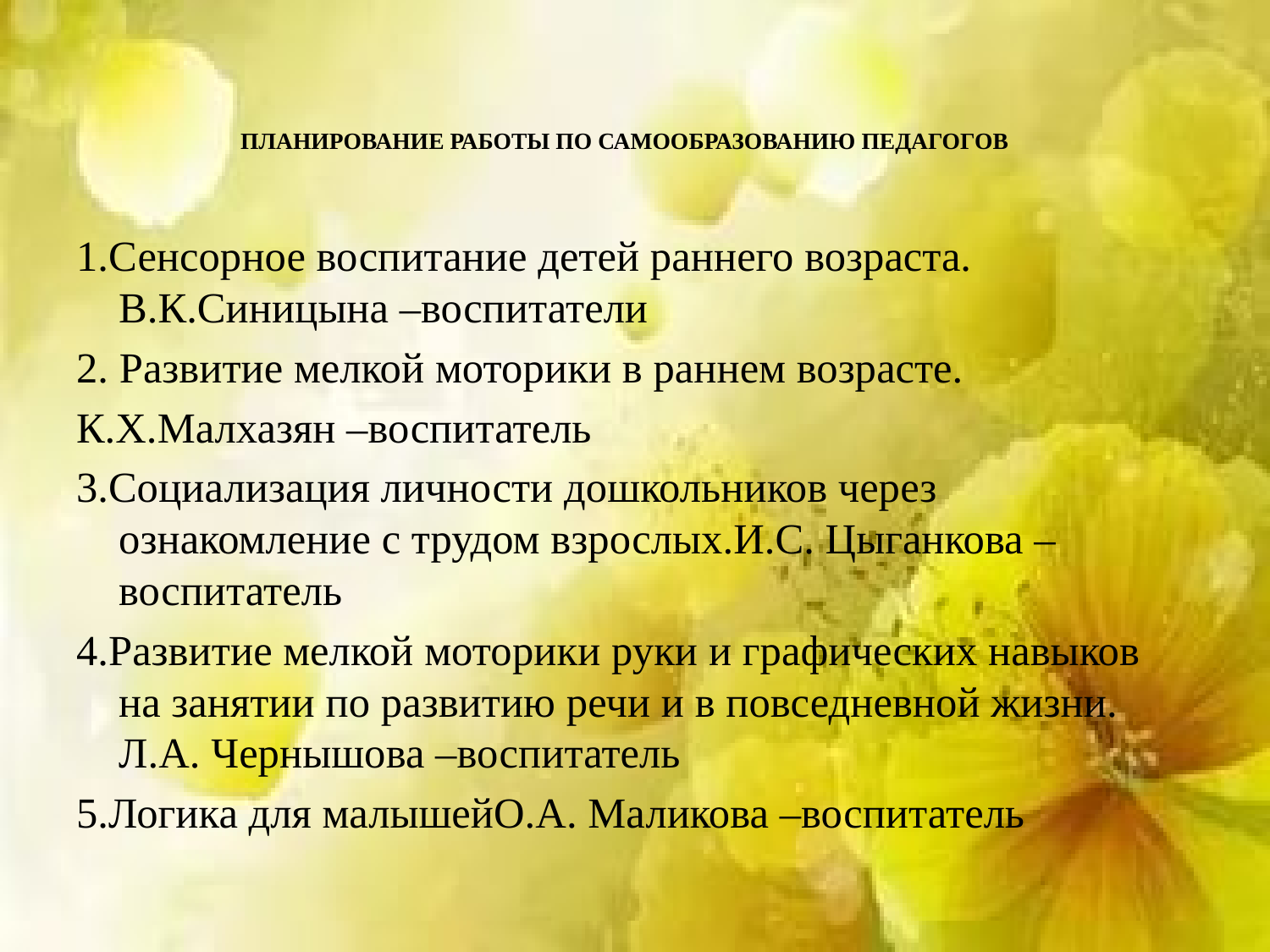

# ПЛАНИРОВАНИЕ РАБОТЫ ПО САМООБРАЗОВАНИЮ ПЕДАГОГОВ
1.Сенсорное воспитание детей раннего возраста. В.К.Синицына –воспитатели
2. Развитие мелкой моторики в раннем возрасте.
К.Х.Малхазян –воспитатель
3.Социализация личности дошкольников через ознакомление с трудом взрослых.И.С. Цыганкова –воспитатель
4.Развитие мелкой моторики руки и графических навыков на занятии по развитию речи и в повседневной жизни. Л.А. Чернышова –воспитатель
5.Логика для малышейО.А. Маликова –воспитатель